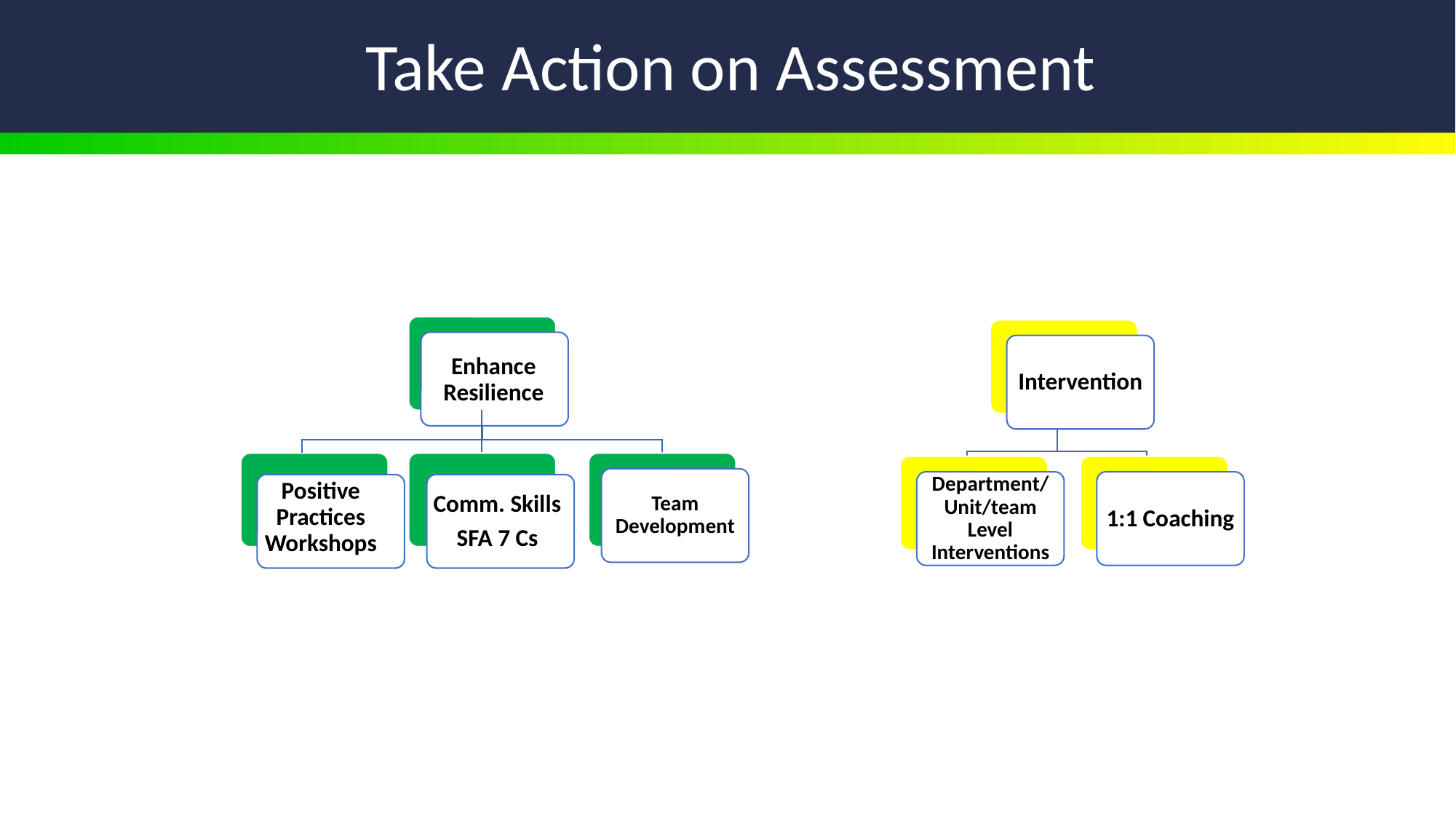

# Take Action on Assessment

Enhance Resilience

Team Development

Positive Practices Workshops

Comm. Skills
SFA 7 Cs

Intervention

Department/ Unit/team Level Interventions

1:1 Coaching